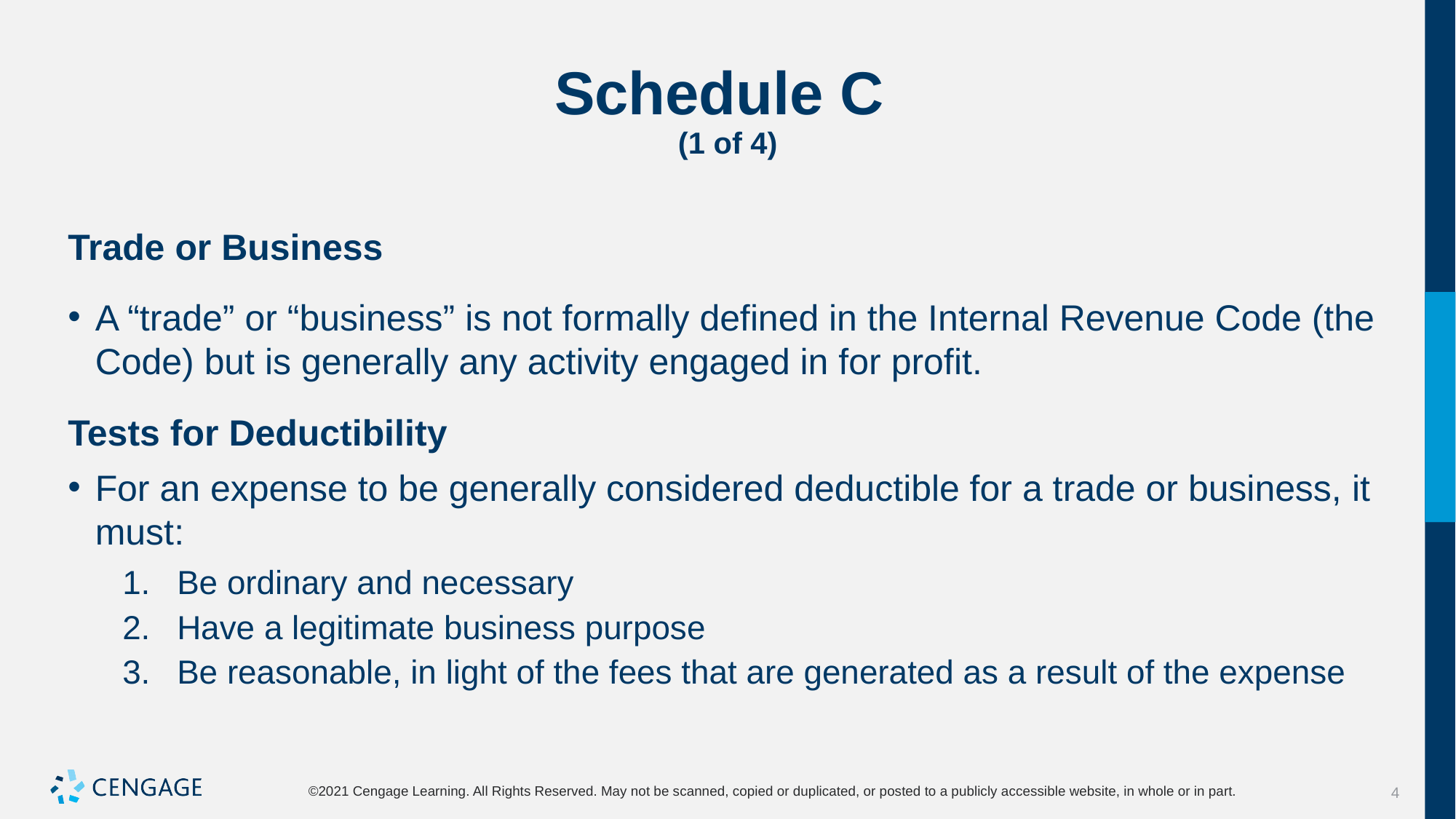

# Schedule C (1 of 4)
Trade or Business
A “trade” or “business” is not formally defined in the Internal Revenue Code (the Code) but is generally any activity engaged in for profit.
Tests for Deductibility
For an expense to be generally considered deductible for a trade or business, it must:
Be ordinary and necessary
Have a legitimate business purpose
Be reasonable, in light of the fees that are generated as a result of the expense